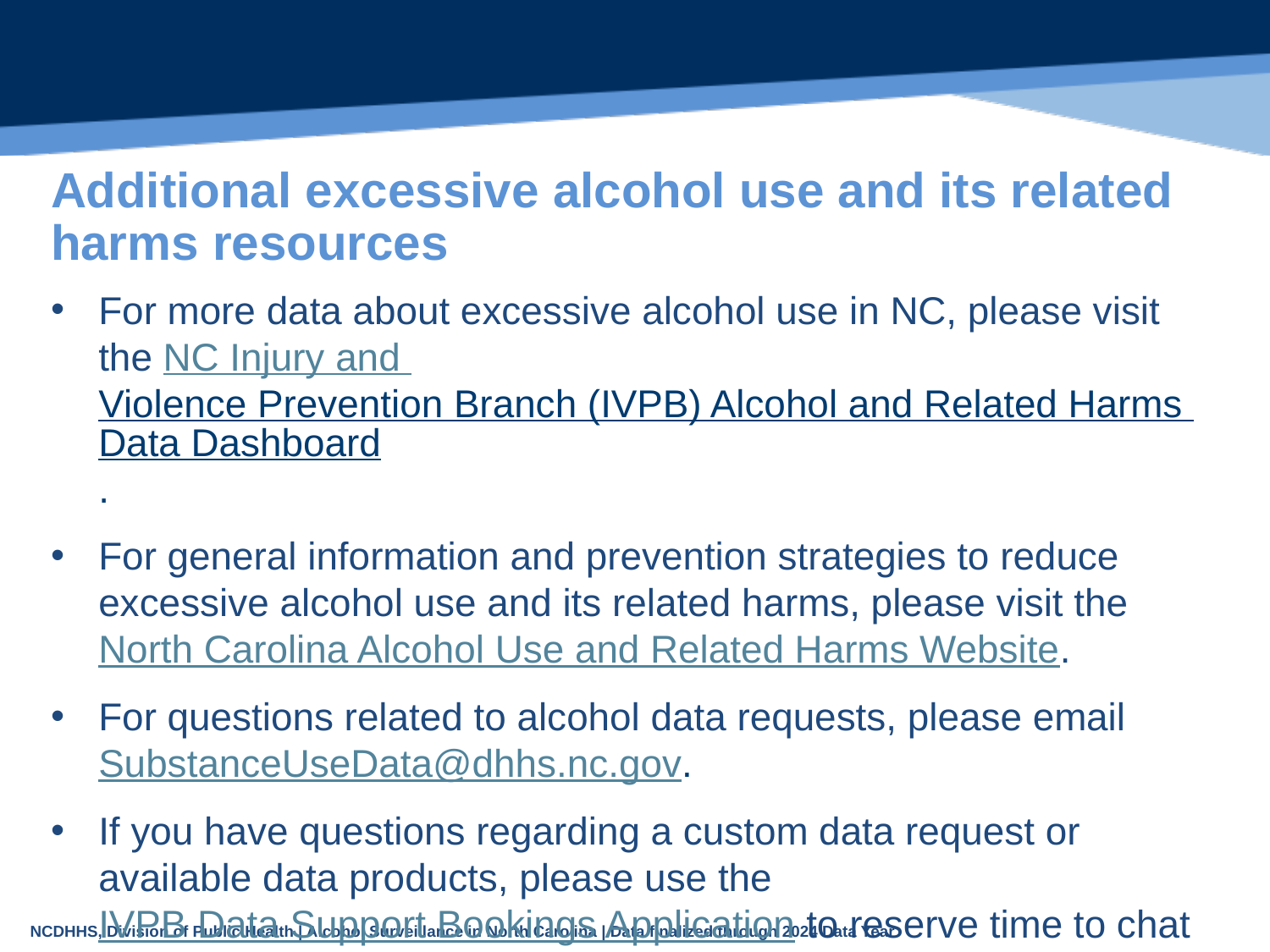

# Additional excessive alcohol use and its related harms resources
For more data about excessive alcohol use in NC, please visit the NC Injury and Violence Prevention Branch (IVPB) Alcohol and Related Harms Data Dashboard.
For general information and prevention strategies to reduce excessive alcohol use and its related harms, please visit the North Carolina Alcohol Use and Related Harms Website.
For questions related to alcohol data requests, please email SubstanceUseData@dhhs.nc.gov.
If you have questions regarding a custom data request or available data products, please use the IVPB Data Support Bookings Application to reserve time to chat with one of our epidemiologists.